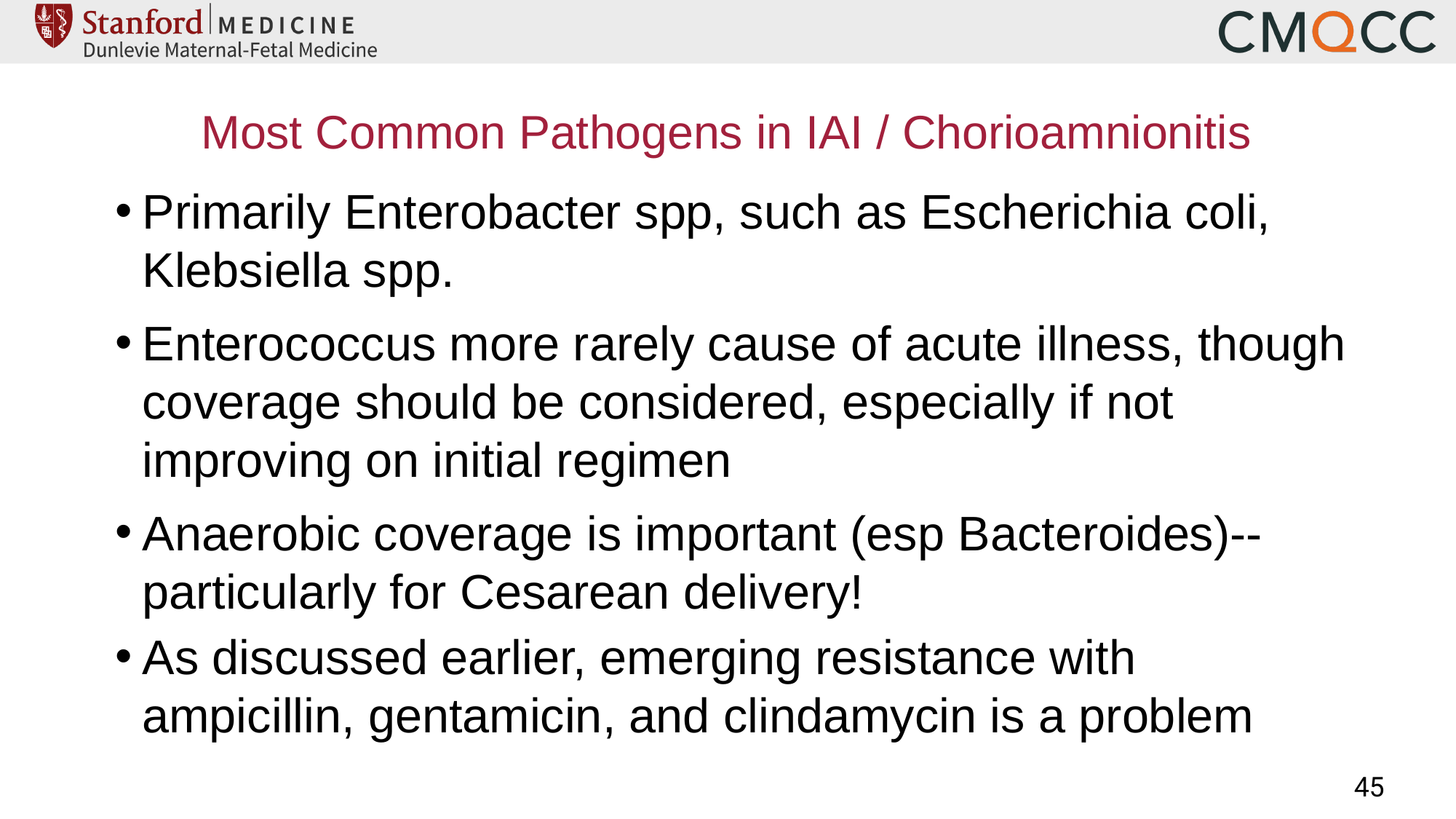

# Most Common Pathogens in IAI / Chorioamnionitis
Primarily Enterobacter spp, such as Escherichia coli, Klebsiella spp.
Enterococcus more rarely cause of acute illness, though coverage should be considered, especially if not improving on initial regimen
Anaerobic coverage is important (esp Bacteroides)--particularly for Cesarean delivery!
As discussed earlier, emerging resistance with ampicillin, gentamicin, and clindamycin is a problem